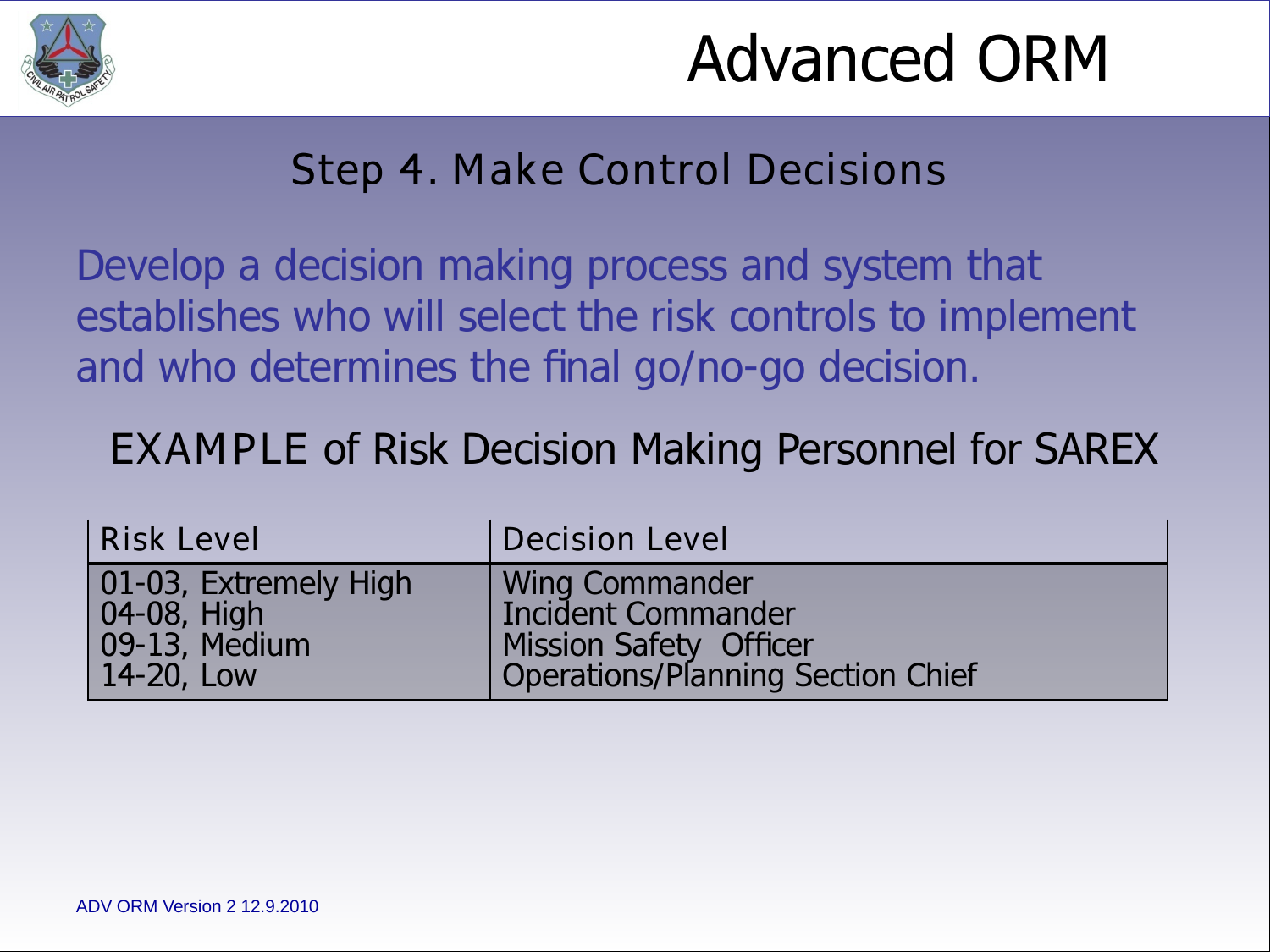

Step 4. Make Control Decisions
Develop a decision making process and system that establishes who will select the risk controls to implement and who determines the final go/no-go decision.
EXAMPLE of Risk Decision Making Personnel for SAREX
| Risk Level | Decision Level |
| --- | --- |
| 01-03, Extremely High 04-08, High 09-13, Medium 14-20, Low | Wing Commander Incident Commander Mission Safety Officer Operations/Planning Section Chief |